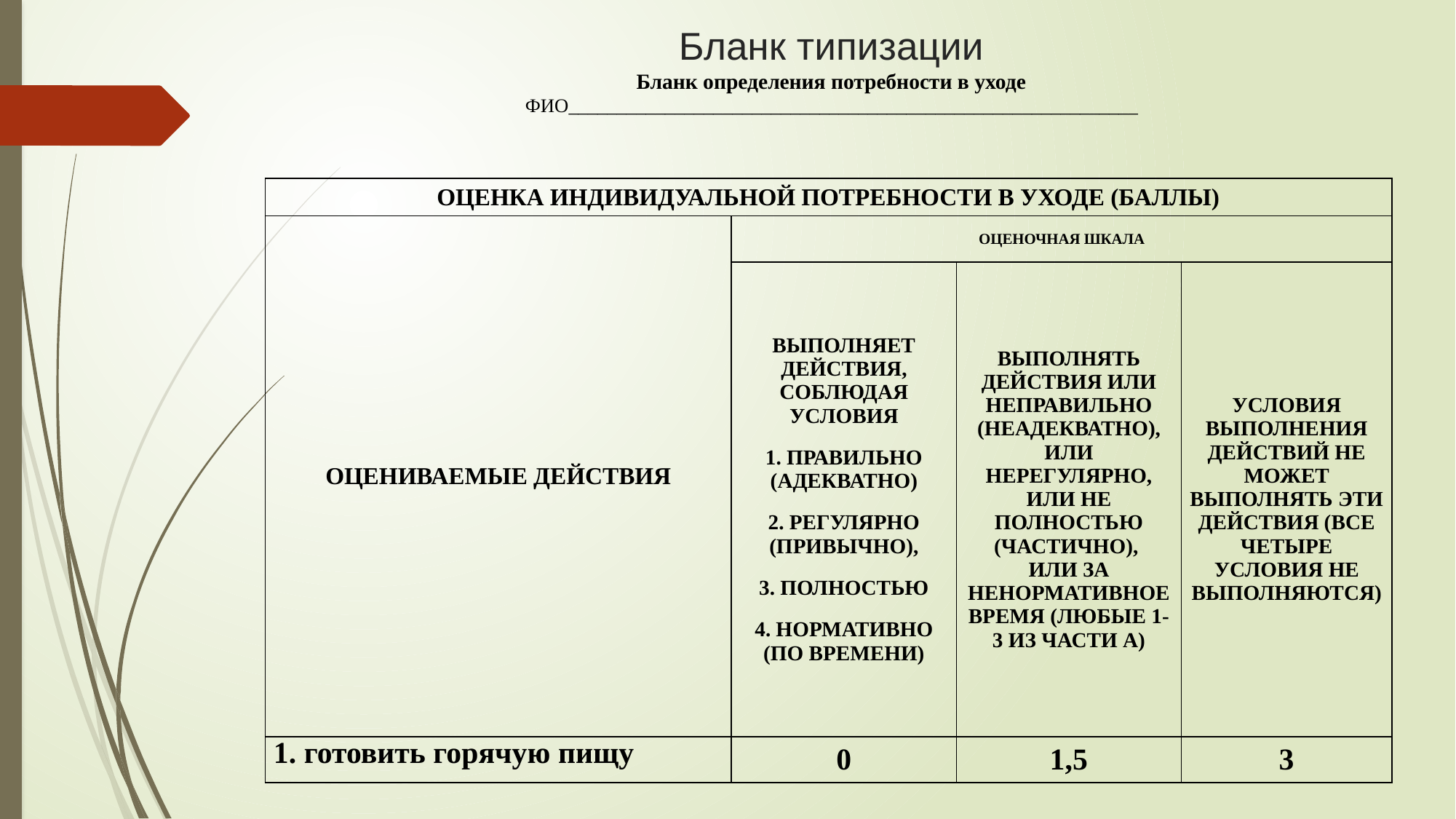

# Бланк типизации Бланк определения потребности в уходе ФИО___________________________________________________________
| оЦЕНКА ИНДИВИДУАЛЬНОЙ ПОТРЕБНОСТИ В УХОДЕ (баллы) |  |  |  |
| --- | --- | --- | --- |
| ОЦЕНИВАЕМЫЕ ДЕЙСТВИЯ | ОЦЕНОЧНАЯ ШКАЛА |  |  |
|  | ВЫПОЛНЯЕТ ДЕЙСТВИЯ, СОБЛЮДАЯ УСЛОВИЯ 1. ПРАВИЛЬНО (АДЕКВАТНО) 2. РЕГУЛЯРНО (ПРИВЫЧНО), 3. ПОЛНОСТЬЮ 4. НОРМАТИВНО (ПО ВРЕМЕНИ) | ВЫПОЛНЯТЬ ДЕЙСТВИЯ ИЛИ НЕПРАВИЛЬНО (НЕАДЕКВАТНО), ИЛИ НЕРЕГУЛЯРНО, ИЛИ НЕ ПОЛНОСТЬЮ (ЧАСТИЧНО), ИЛИ ЗА НЕНОРМАТИВНОЕ ВРЕМЯ (ЛЮБЫЕ 1-3 ИЗ ЧАСТИ А) | УСЛОВИЯ ВЫПОЛНЕНИЯ ДЕЙСТВИЙ НЕ МОЖЕТ ВЫПОЛНЯТЬ ЭТИ ДЕЙСТВИЯ (ВСЕ ЧЕТЫРЕ УСЛОВИЯ НЕ ВЫПОЛНЯЮТСЯ) |
| 1. готовить горячую пищу | 0 | 1,5 | 3 |